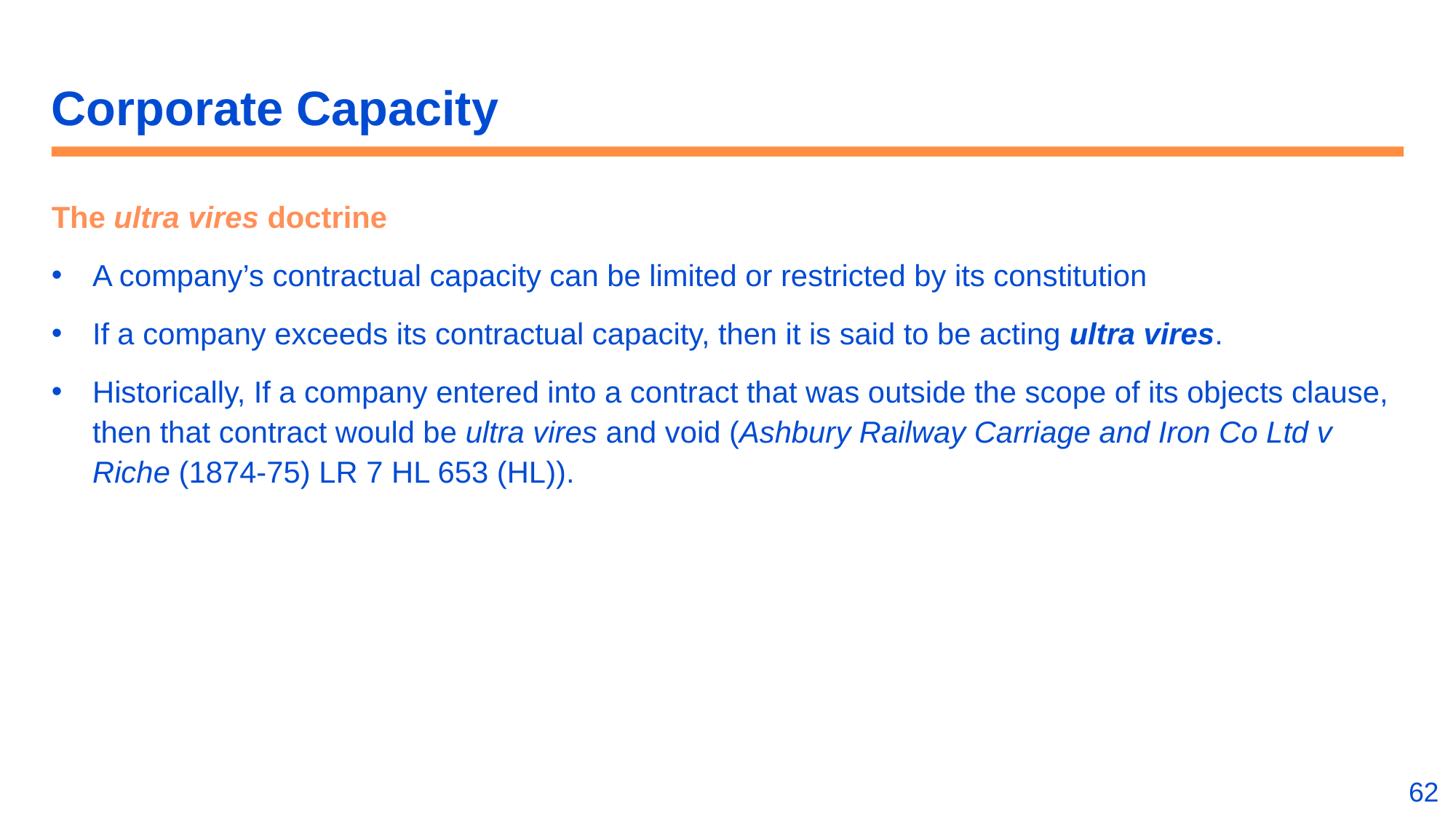

# Corporate Capacity
The ultra vires doctrine
A company’s contractual capacity can be limited or restricted by its constitution
If a company exceeds its contractual capacity, then it is said to be acting ultra vires.
Historically, If a company entered into a contract that was outside the scope of its objects clause, then that contract would be ultra vires and void (Ashbury Railway Carriage and Iron Co Ltd v Riche (1874-75) LR 7 HL 653 (HL)).